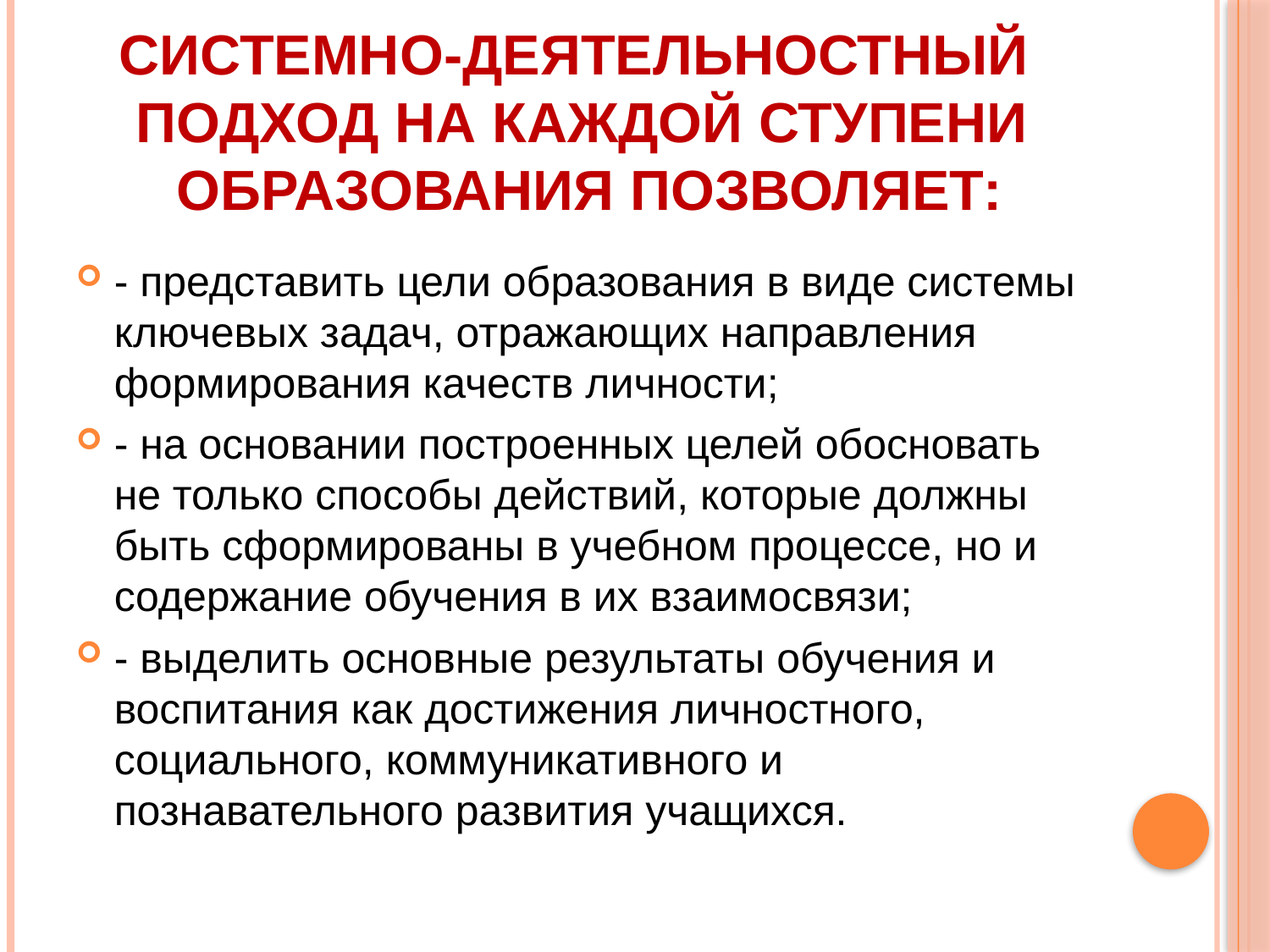

# Системно-деятельностный подход на каждой ступени образования позволяет:
- представить цели образования в виде системы ключевых задач, отражающих направления формирования качеств личности;
- на основании построенных целей обосновать не только способы действий, которые должны быть сформированы в учебном процессе, но и содержание обучения в их взаимосвязи;
- выделить основные результаты обучения и воспитания как достижения личностного, социального, коммуникативного и познавательного развития учащихся.